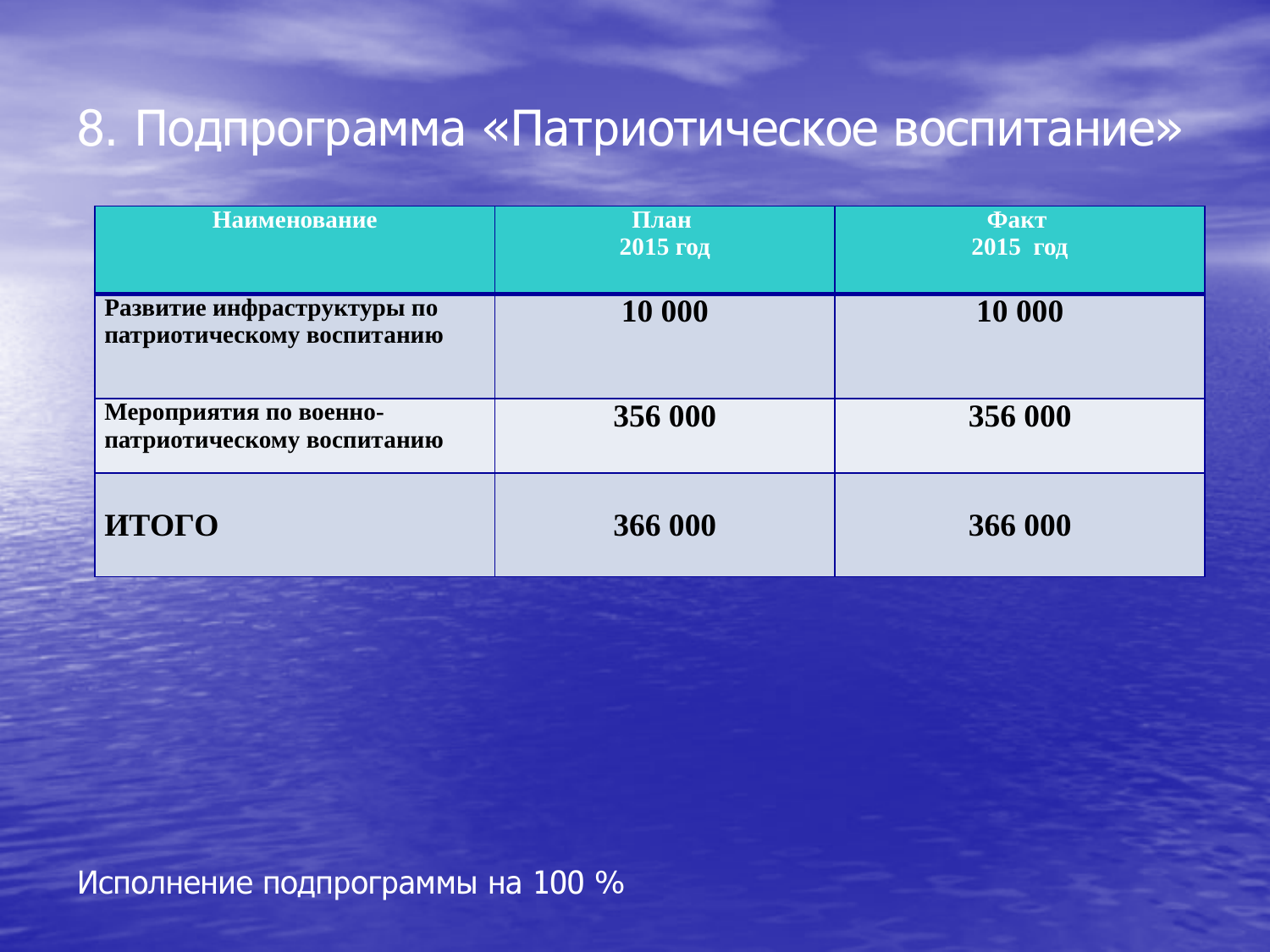

8. Подпрограмма «Патриотическое воспитание»
| Наименование | План 2015 год | Факт 2015 год |
| --- | --- | --- |
| Развитие инфраструктуры по патриотическому воспитанию | 10 000 | 10 000 |
| Мероприятия по военно-патриотическому воспитанию | 356 000 | 356 000 |
| ИТОГО | 366 000 | 366 000 |
Исполнение подпрограммы на 100 %